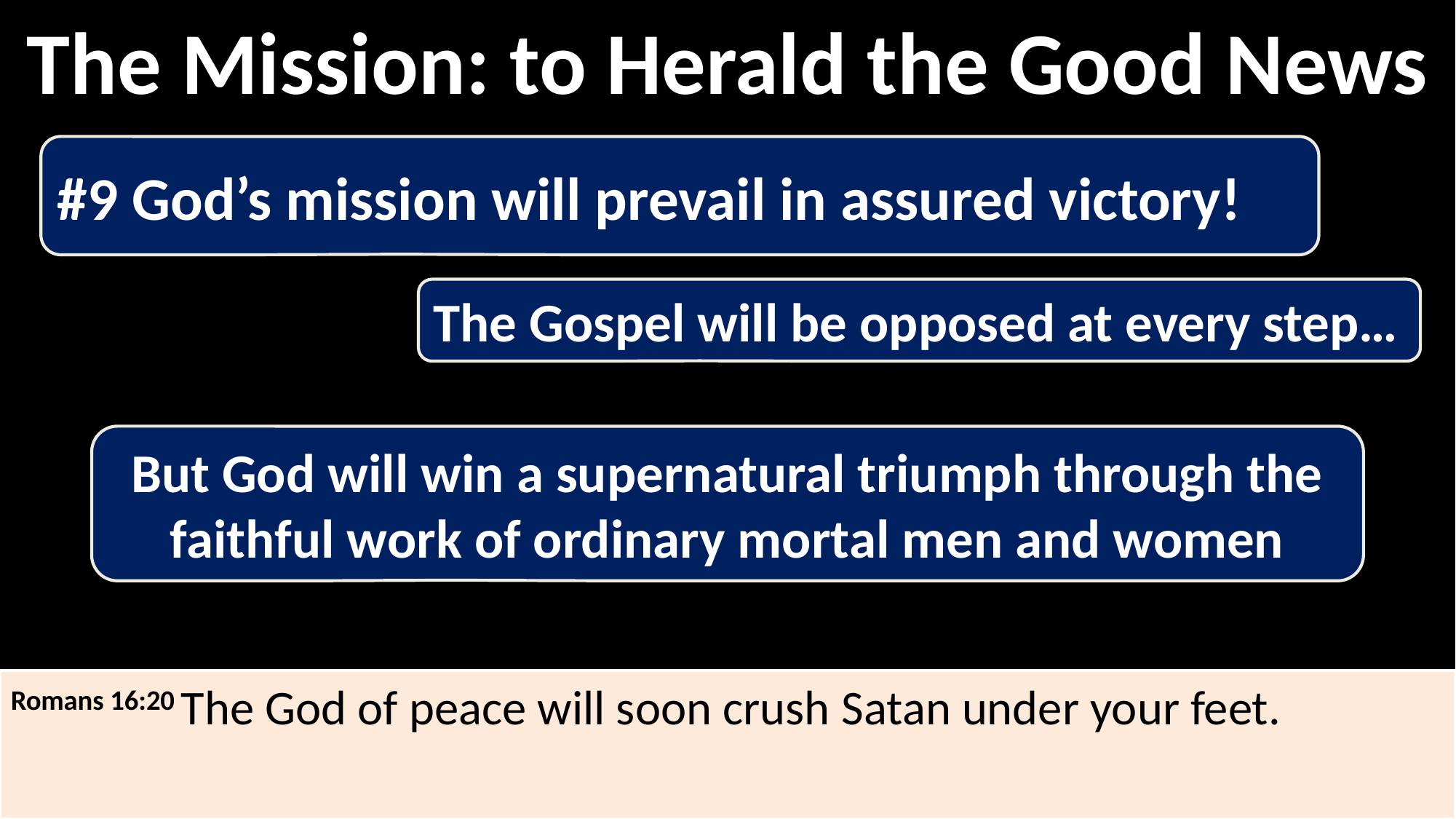

The Mission: to Herald the Good News
#9 God’s mission will prevail in assured victory!
The Gospel will be opposed at every step…
But God will win a supernatural triumph through the faithful work of ordinary mortal men and women
Romans 16:20 The God of peace will soon crush Satan under your feet.